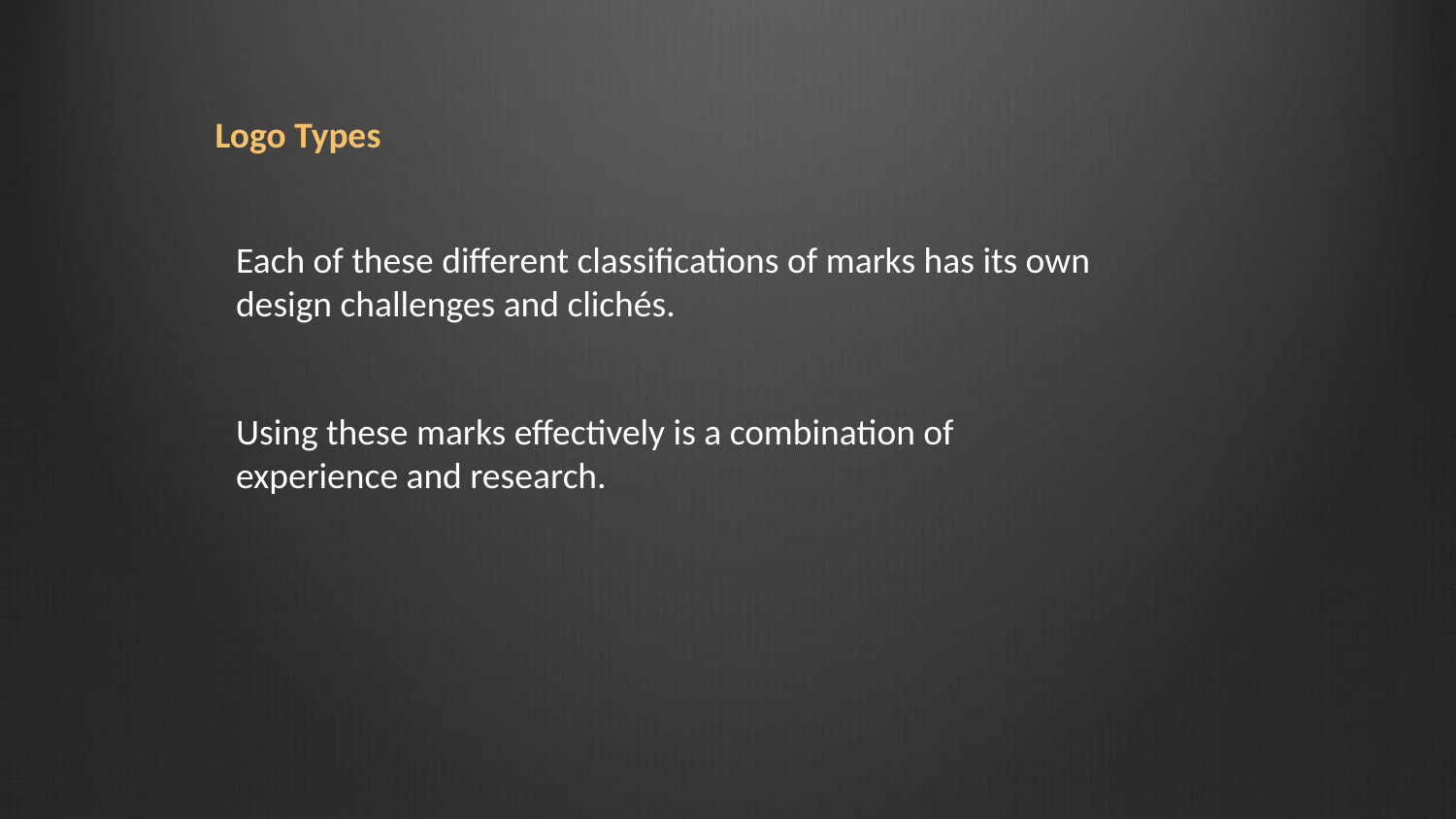

Logo Types
Each of these different classifications of marks has its own design challenges and clichés.
Using these marks effectively is a combination of experience and research.